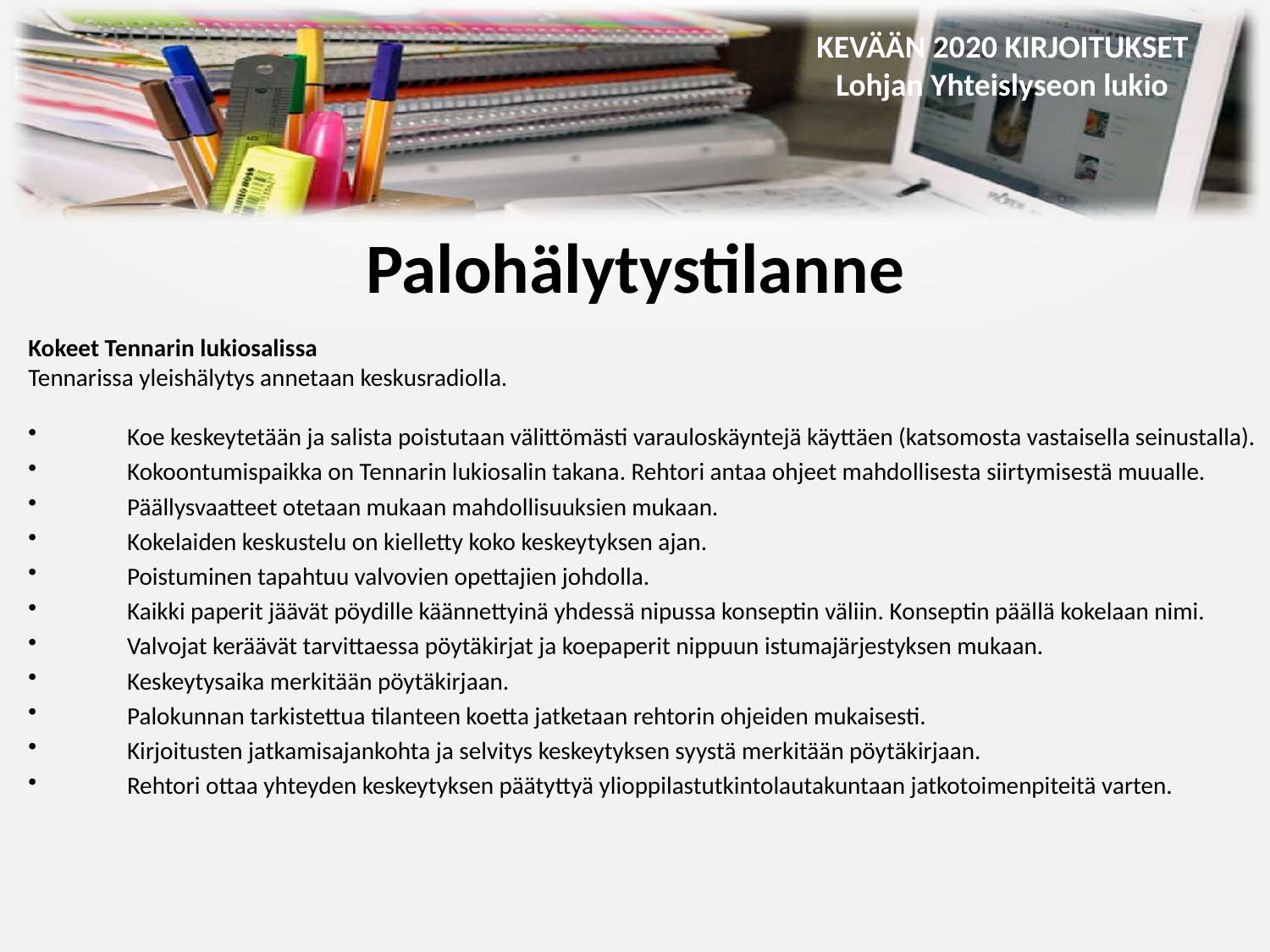

Palohälytystilanne
Kokeet Tennarin lukiosalissa
Tennarissa yleishälytys annetaan keskusradiolla.

Koe keskeytetään ja salista poistutaan välittömästi varauloskäyntejä käyttäen (katsomosta vastaisella seinustalla).
Kokoontumispaikka on Tennarin lukiosalin takana. Rehtori antaa ohjeet mahdollisesta siirtymisestä muualle.
Päällysvaatteet otetaan mukaan mahdollisuuksien mukaan.
Kokelaiden keskustelu on kielletty koko keskeytyksen ajan.
Poistuminen tapahtuu valvovien opettajien johdolla.
Kaikki paperit jäävät pöydille käännettyinä yhdessä nipussa konseptin väliin. Konseptin päällä kokelaan nimi.
Valvojat keräävät tarvittaessa pöytäkirjat ja koepaperit nippuun istumajärjestyksen mukaan.
Keskeytysaika merkitään pöytäkirjaan.
Palokunnan tarkistettua tilanteen koetta jatketaan rehtorin ohjeiden mukaisesti.
Kirjoitusten jatkamisajankohta ja selvitys keskeytyksen syystä merkitään pöytäkirjaan.
Rehtori ottaa yhteyden keskeytyksen päätyttyä ylioppilastutkintolautakuntaan jatkotoimenpiteitä varten.